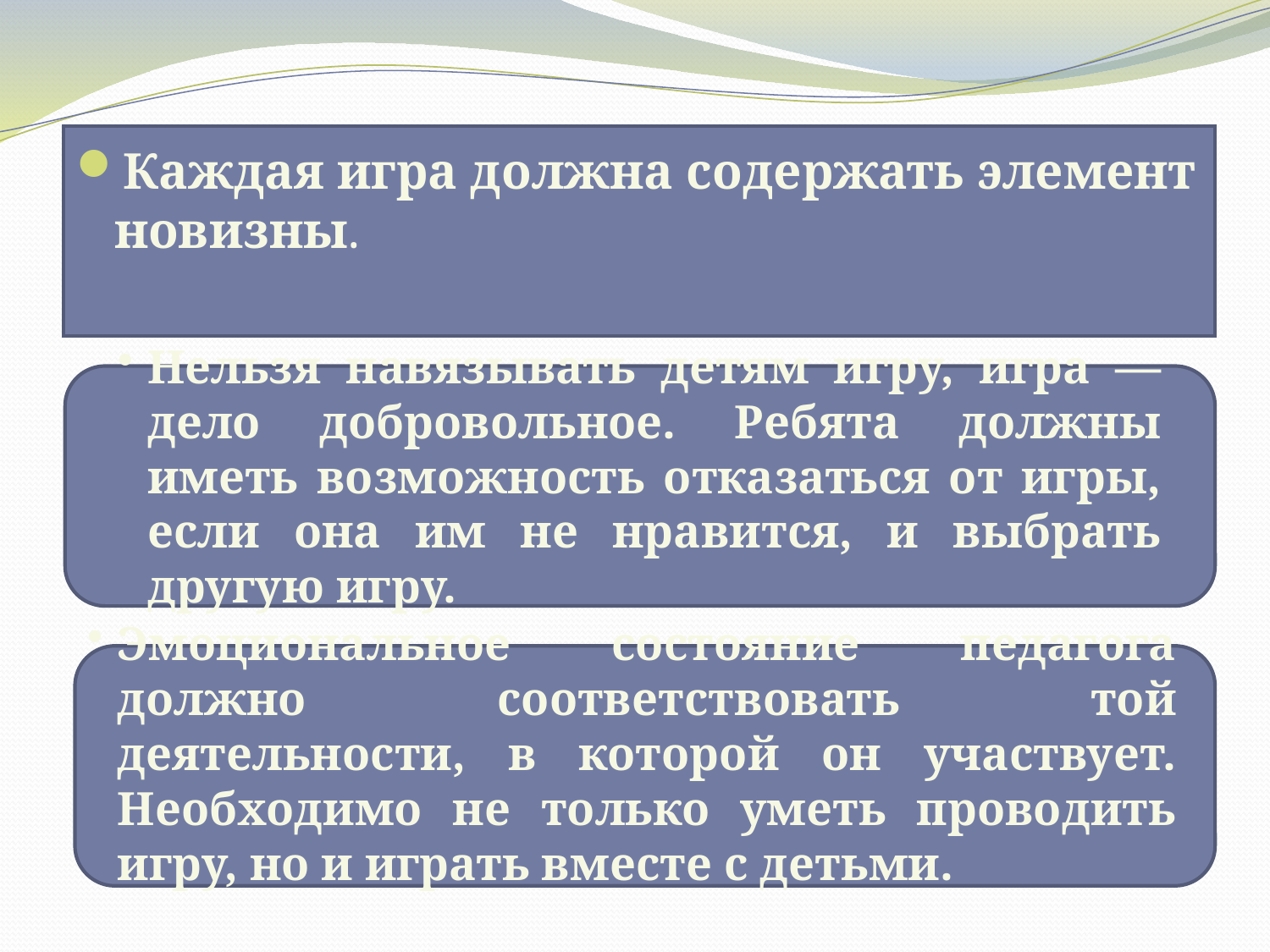

Каждая игра должна содержать элемент новизны.

Нельзя навязывать детям игру, игра — дело добровольное. Ребята должны иметь возможность отказаться от игры, если она им не нравится, и выбрать другую игру.

Эмоциональное состояние педагога должно соответствовать той деятельности, в которой он участвует. Необходимо не только уметь проводить игру, но и играть вместе с детьми.